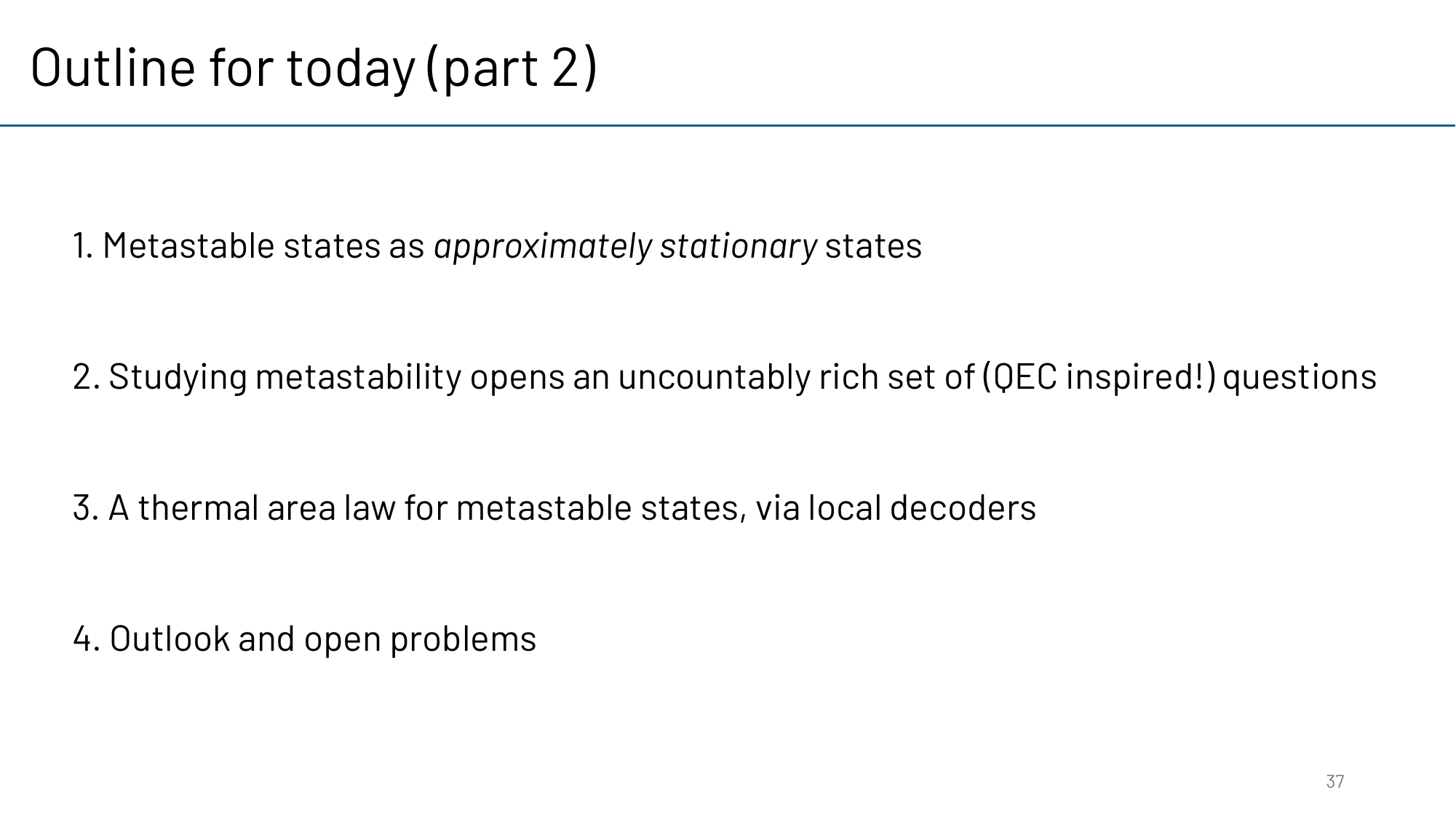

Outline for today (part 2)
1. Metastable states as approximately stationary states

2. Studying metastability opens an uncountably rich set of (QEC inspired!) questions

3. A thermal area law for metastable states, via local decoders

4. Outlook and open problems
37